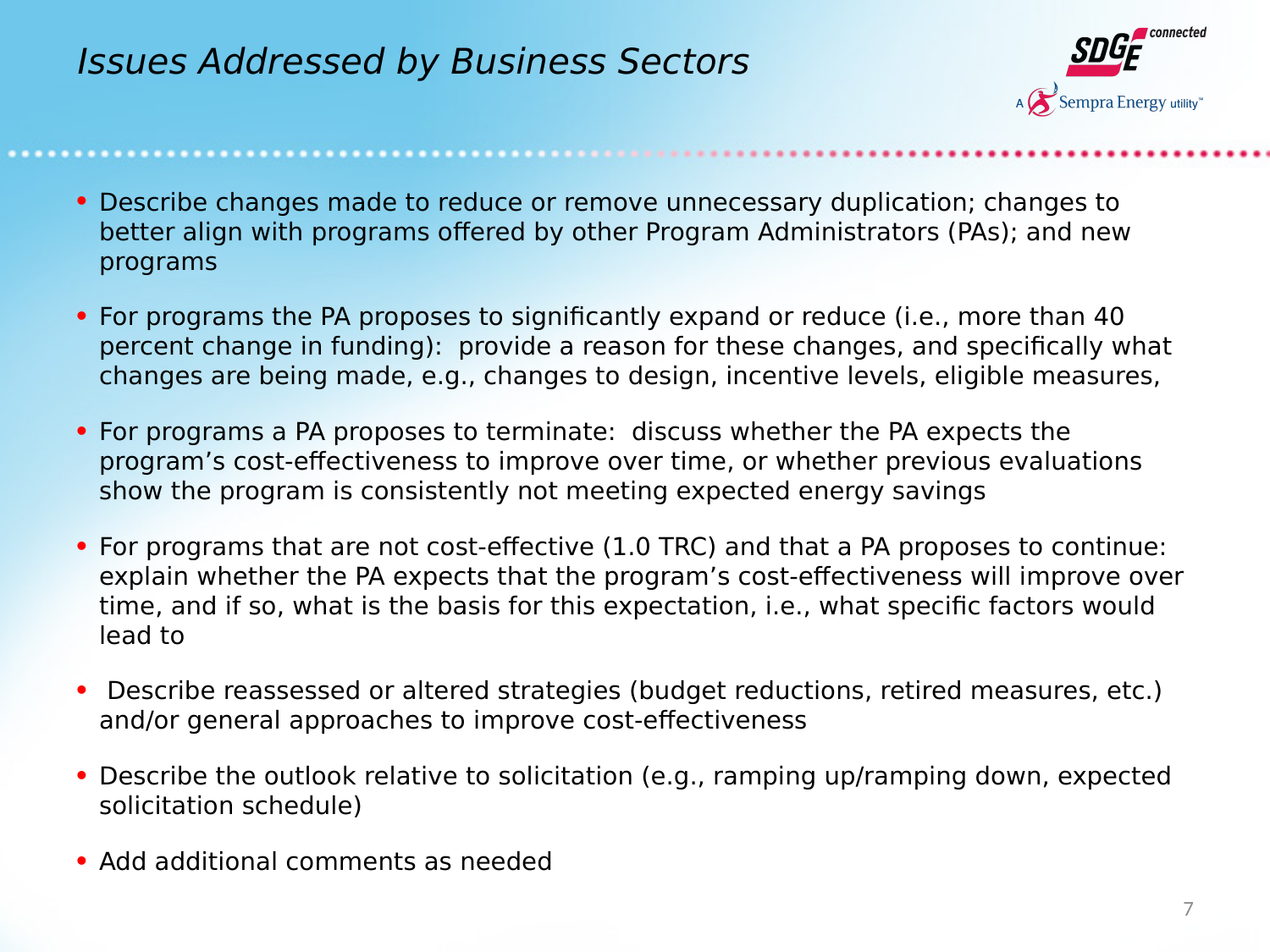

# Issues Addressed by Business Sectors
Describe changes made to reduce or remove unnecessary duplication; changes to better align with programs offered by other Program Administrators (PAs); and new programs
For programs the PA proposes to significantly expand or reduce (i.e., more than 40 percent change in funding):  provide a reason for these changes, and specifically what changes are being made, e.g., changes to design, incentive levels, eligible measures,
For programs a PA proposes to terminate:  discuss whether the PA expects the program’s cost‑effectiveness to improve over time, or whether previous evaluations show the program is consistently not meeting expected energy savings
For programs that are not cost‑effective (1.0 TRC) and that a PA proposes to continue:  explain whether the PA expects that the program’s cost‑effectiveness will improve over time, and if so, what is the basis for this expectation, i.e., what specific factors would lead to
 Describe reassessed or altered strategies (budget reductions, retired measures, etc.) and/or general approaches to improve cost‑effectiveness
Describe the outlook relative to solicitation (e.g., ramping up/ramping down, expected solicitation schedule)
Add additional comments as needed

7